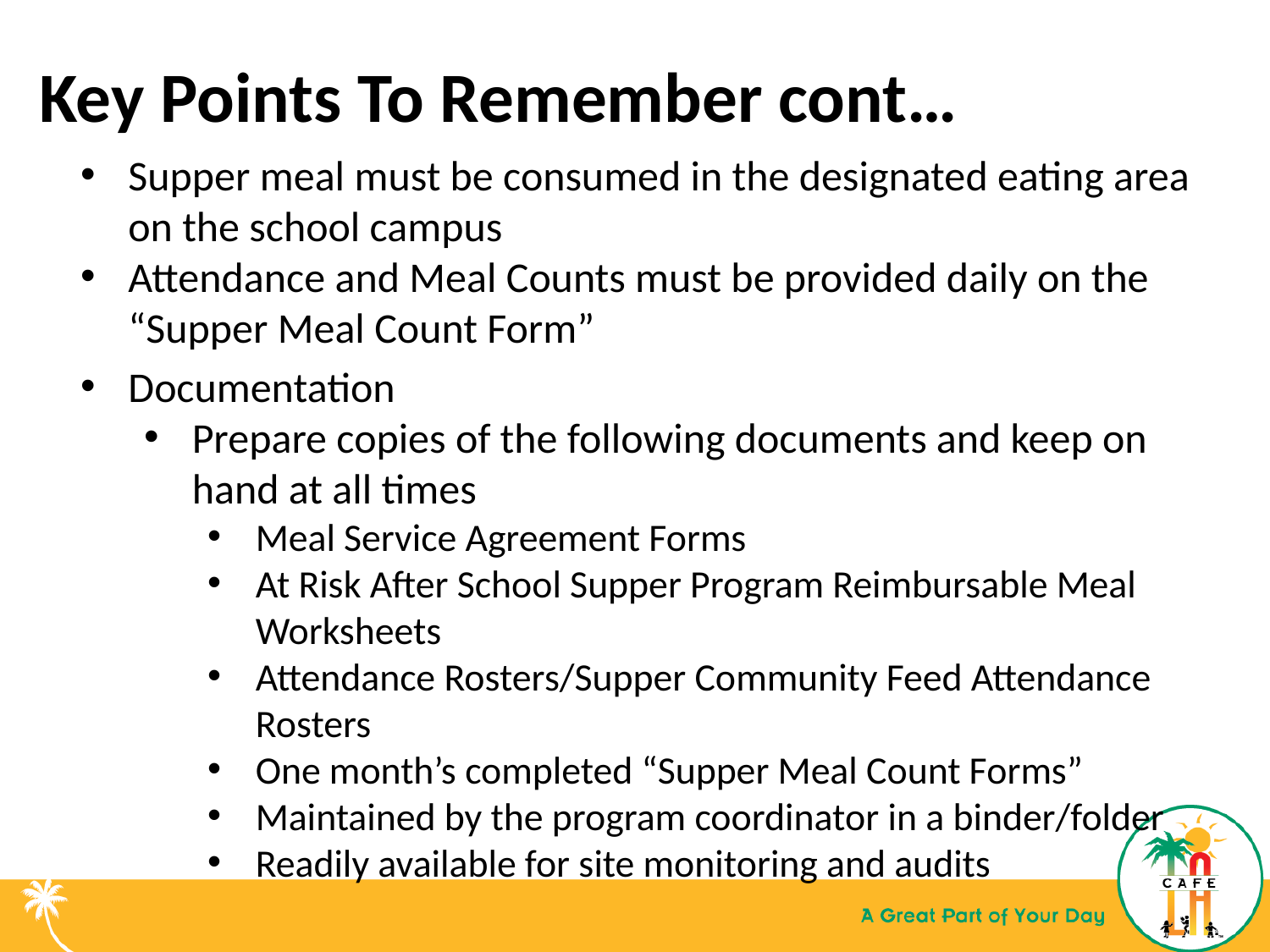

Key Points To Remember cont…
Supper meal must be consumed in the designated eating area on the school campus
Attendance and Meal Counts must be provided daily on the “Supper Meal Count Form”
Documentation
Prepare copies of the following documents and keep on hand at all times
Meal Service Agreement Forms
At Risk After School Supper Program Reimbursable Meal Worksheets
Attendance Rosters/Supper Community Feed Attendance Rosters
One month’s completed “Supper Meal Count Forms”
Maintained by the program coordinator in a binder/folder
Readily available for site monitoring and audits